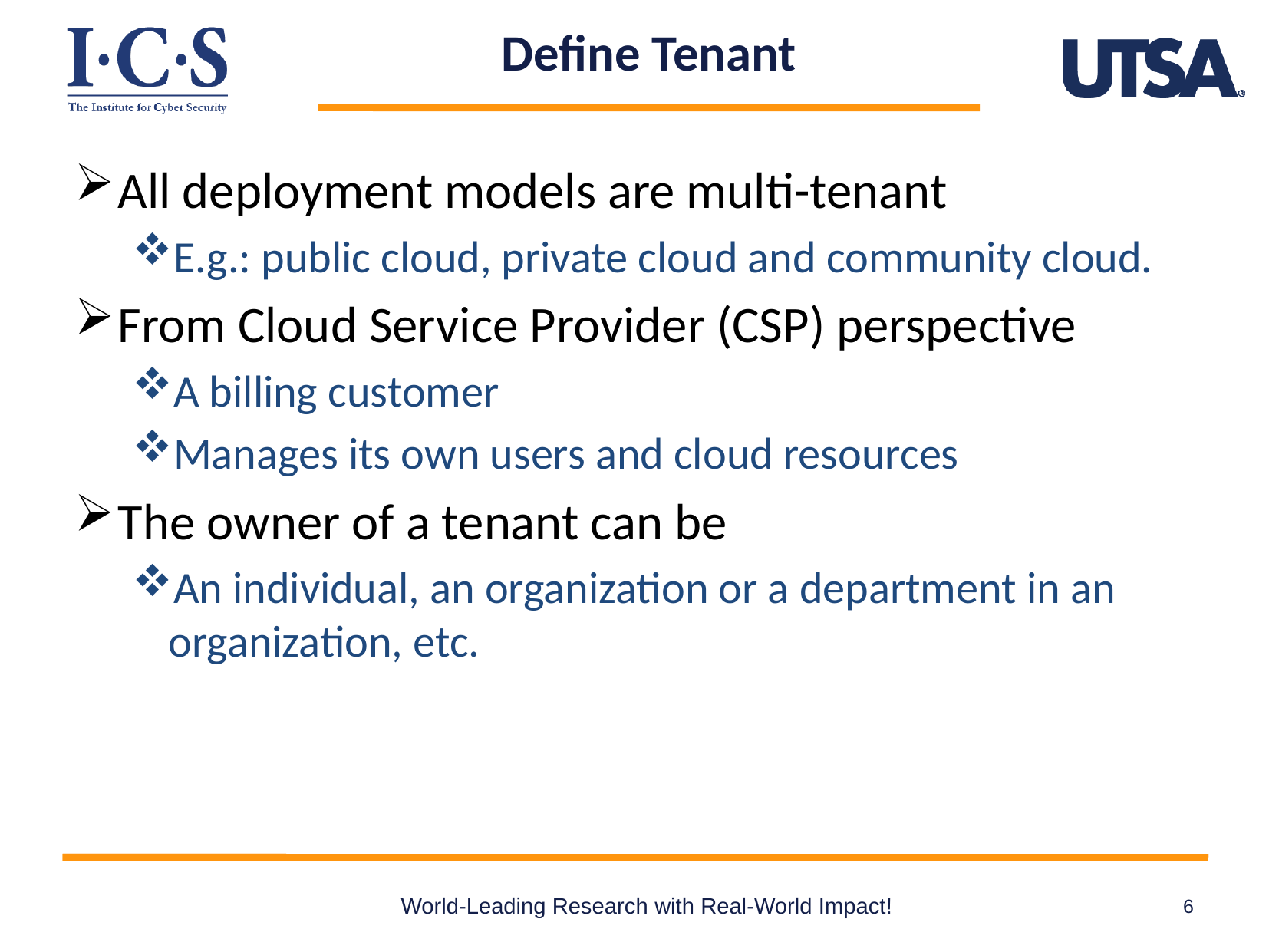

# Define Tenant
All deployment models are multi-tenant
E.g.: public cloud, private cloud and community cloud.
From Cloud Service Provider (CSP) perspective
A billing customer
Manages its own users and cloud resources
The owner of a tenant can be
An individual, an organization or a department in an organization, etc.
World-Leading Research with Real-World Impact!
6